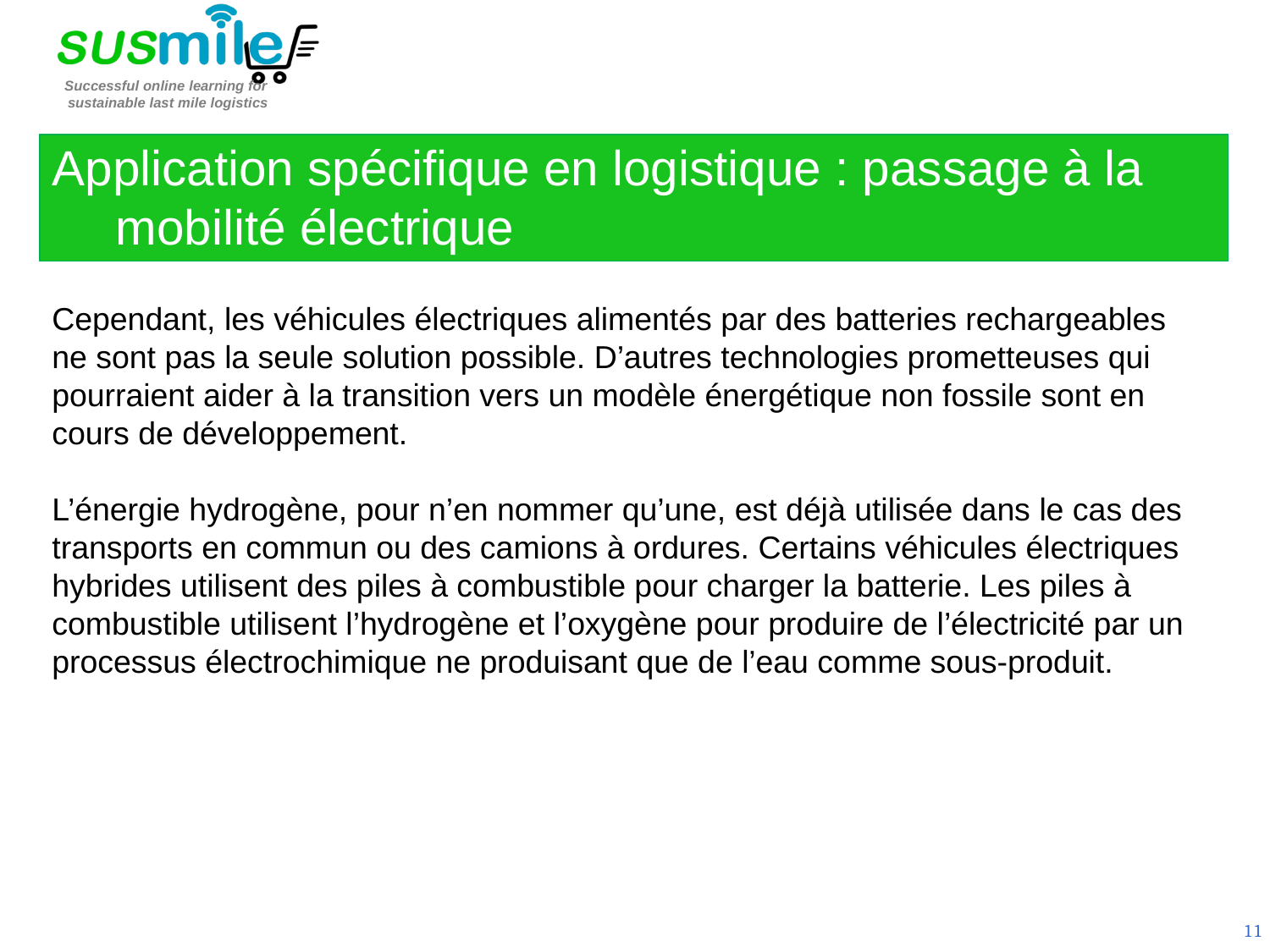

Application spécifique en logistique : passage à la mobilité électrique
Cependant, les véhicules électriques alimentés par des batteries rechargeables ne sont pas la seule solution possible. D’autres technologies prometteuses qui pourraient aider à la transition vers un modèle énergétique non fossile sont en cours de développement.
L’énergie hydrogène, pour n’en nommer qu’une, est déjà utilisée dans le cas des transports en commun ou des camions à ordures. Certains véhicules électriques hybrides utilisent des piles à combustible pour charger la batterie. Les piles à combustible utilisent l’hydrogène et l’oxygène pour produire de l’électricité par un processus électrochimique ne produisant que de l’eau comme sous-produit.

11